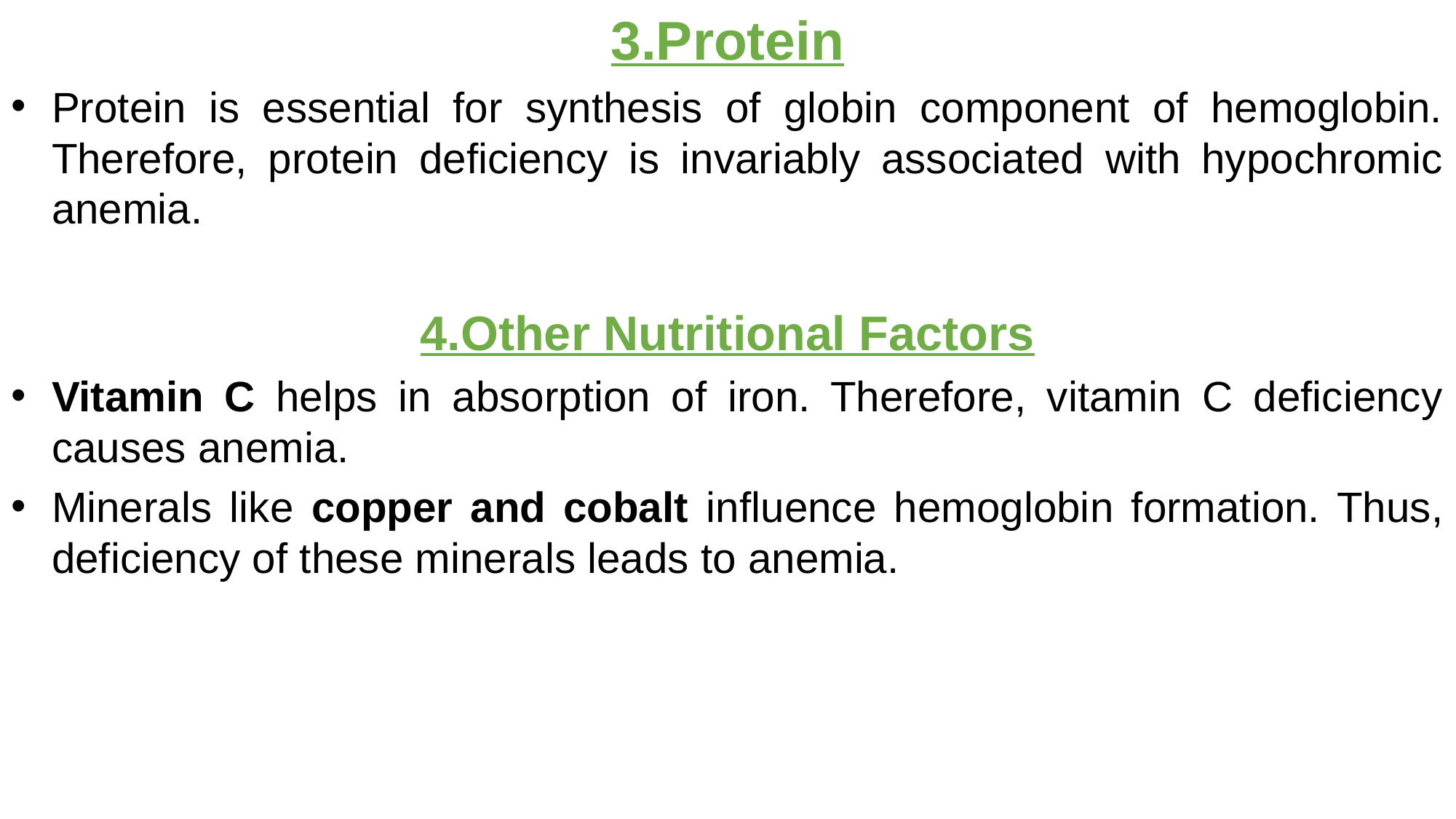

3.Protein
Protein is essential for synthesis of globin component of hemoglobin. Therefore, protein deficiency is invariably associated with hypochromic anemia.

4.Other Nutritional Factors
Vitamin C helps in absorption of iron. Therefore, vitamin C deficiency causes anemia.
Minerals like copper and cobalt influence hemoglobin formation. Thus, deficiency of these minerals leads to anemia.